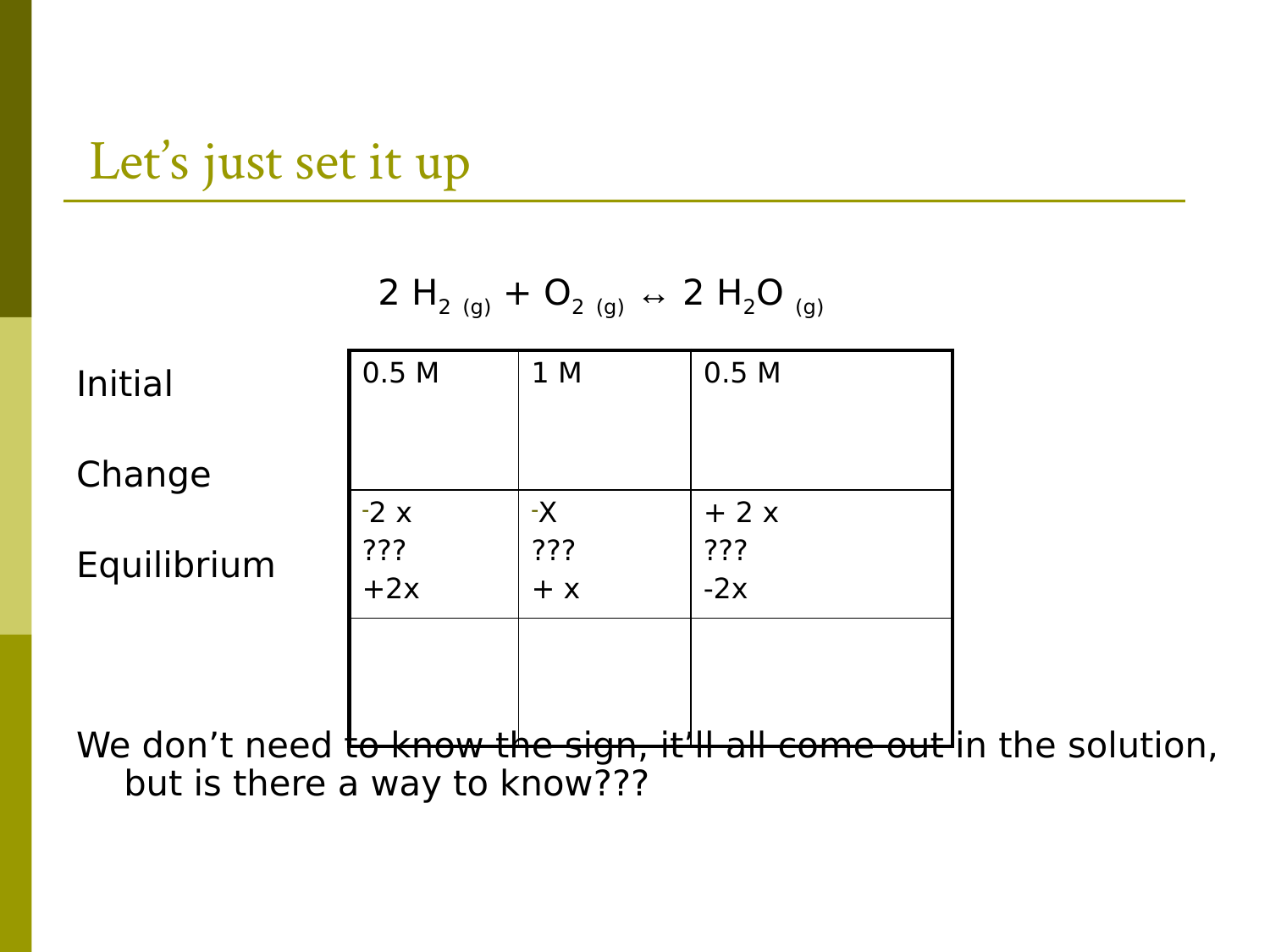

# Let’s just set it up
			2 H2 (g) + O2 (g) ↔ 2 H2O (g)

Initial

Change

Equilibrium

We don’t need to know the sign, it’ll all come out in the solution, but is there a way to know???
| 0.5 M | 1 M | 0.5 M |
| --- | --- | --- |
| 2 x ??? +2x | X ??? + x | + 2 x ??? -2x |
|  |  |  |